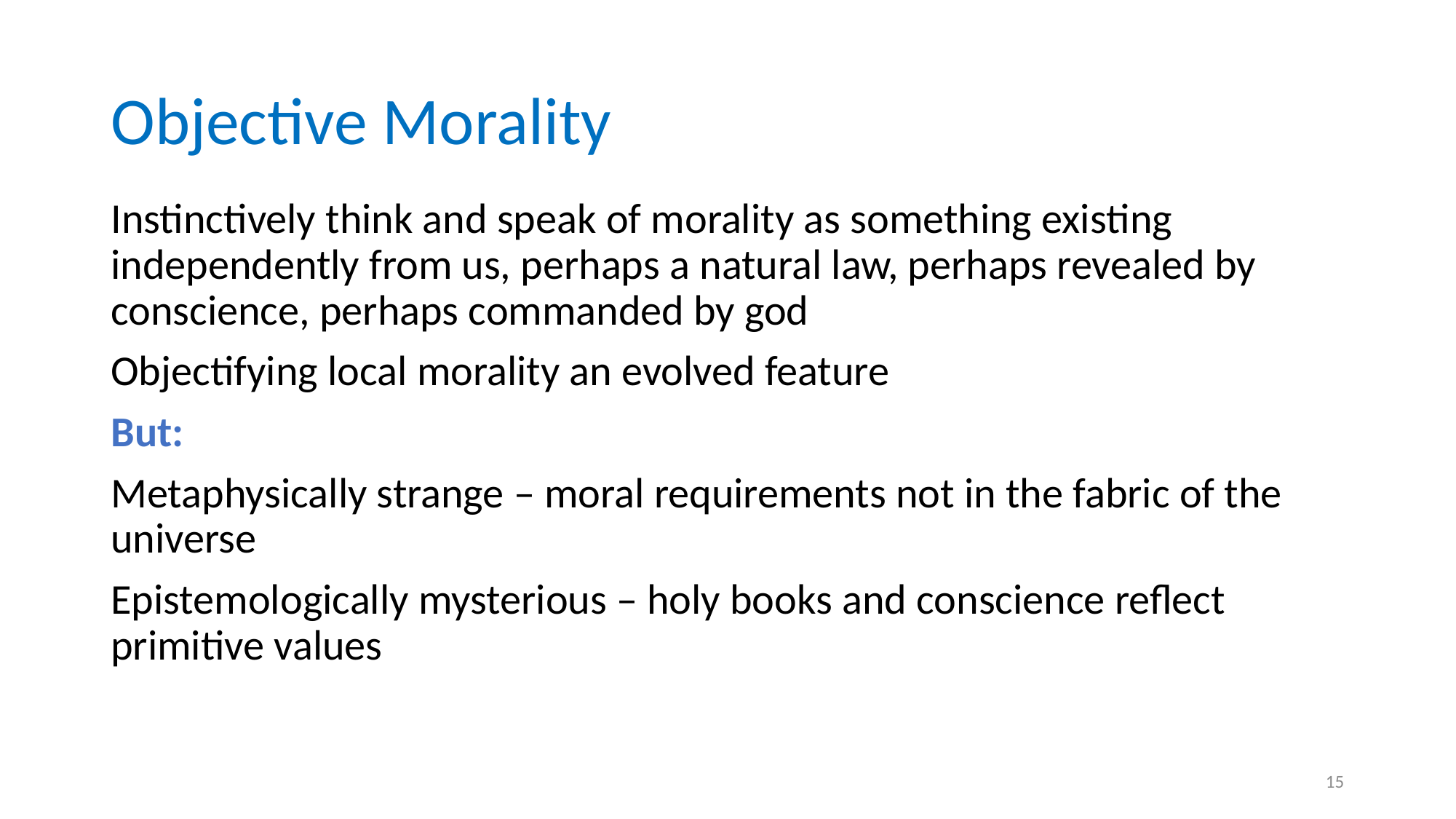

# Objective Morality
Instinctively think and speak of morality as something existing independently from us, perhaps a natural law, perhaps revealed by conscience, perhaps commanded by god
Objectifying local morality an evolved feature
But:
Metaphysically strange – moral requirements not in the fabric of the universe
Epistemologically mysterious – holy books and conscience reflect primitive values
15